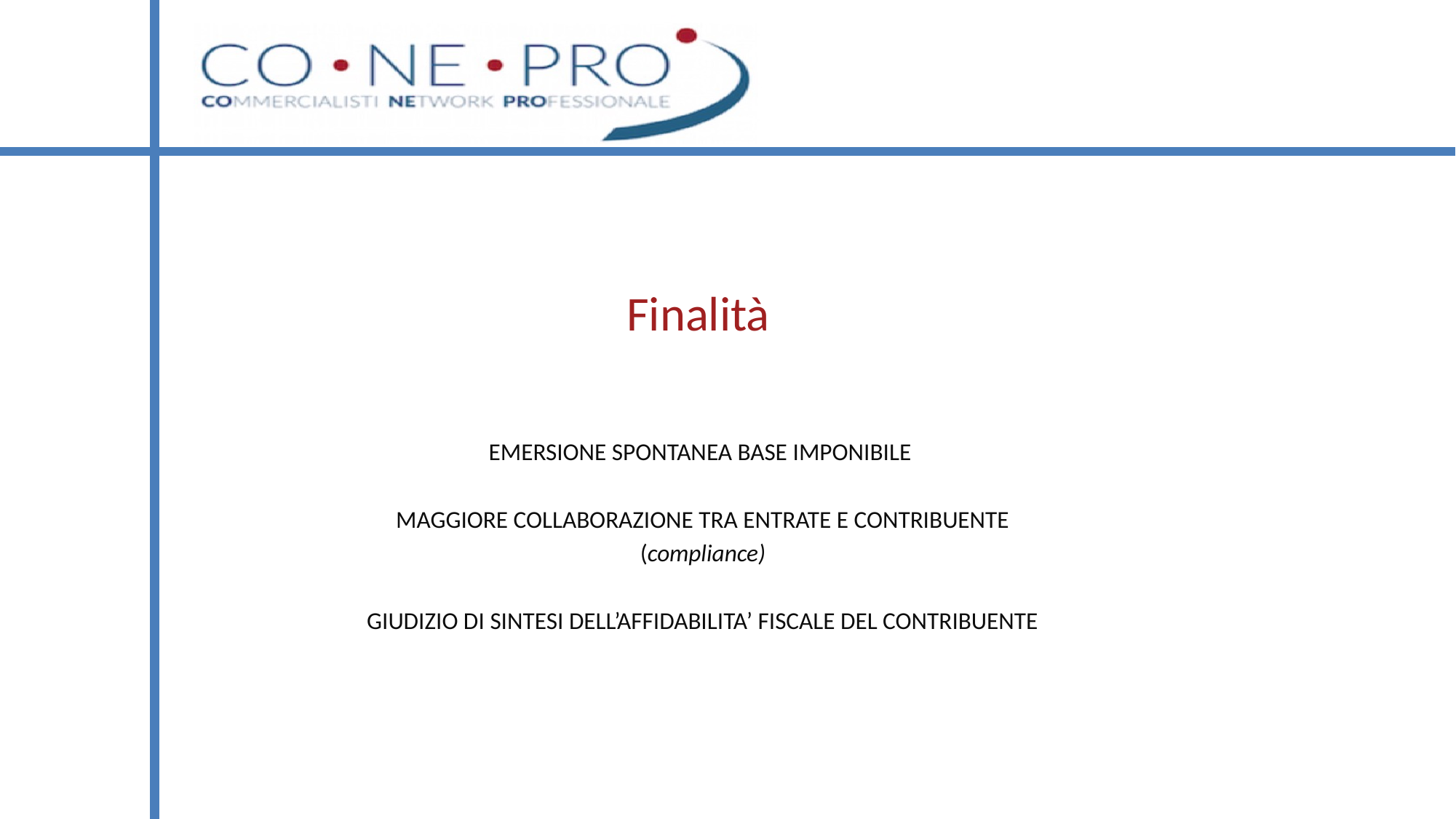

# Finalità

EMERSIONE SPONTANEA BASE IMPONIBILE

MAGGIORE COLLABORAZIONE TRA ENTRATE E CONTRIBUENTE
(compliance)

GIUDIZIO DI SINTESI DELL’AFFIDABILITA’ FISCALE DEL CONTRIBUENTE